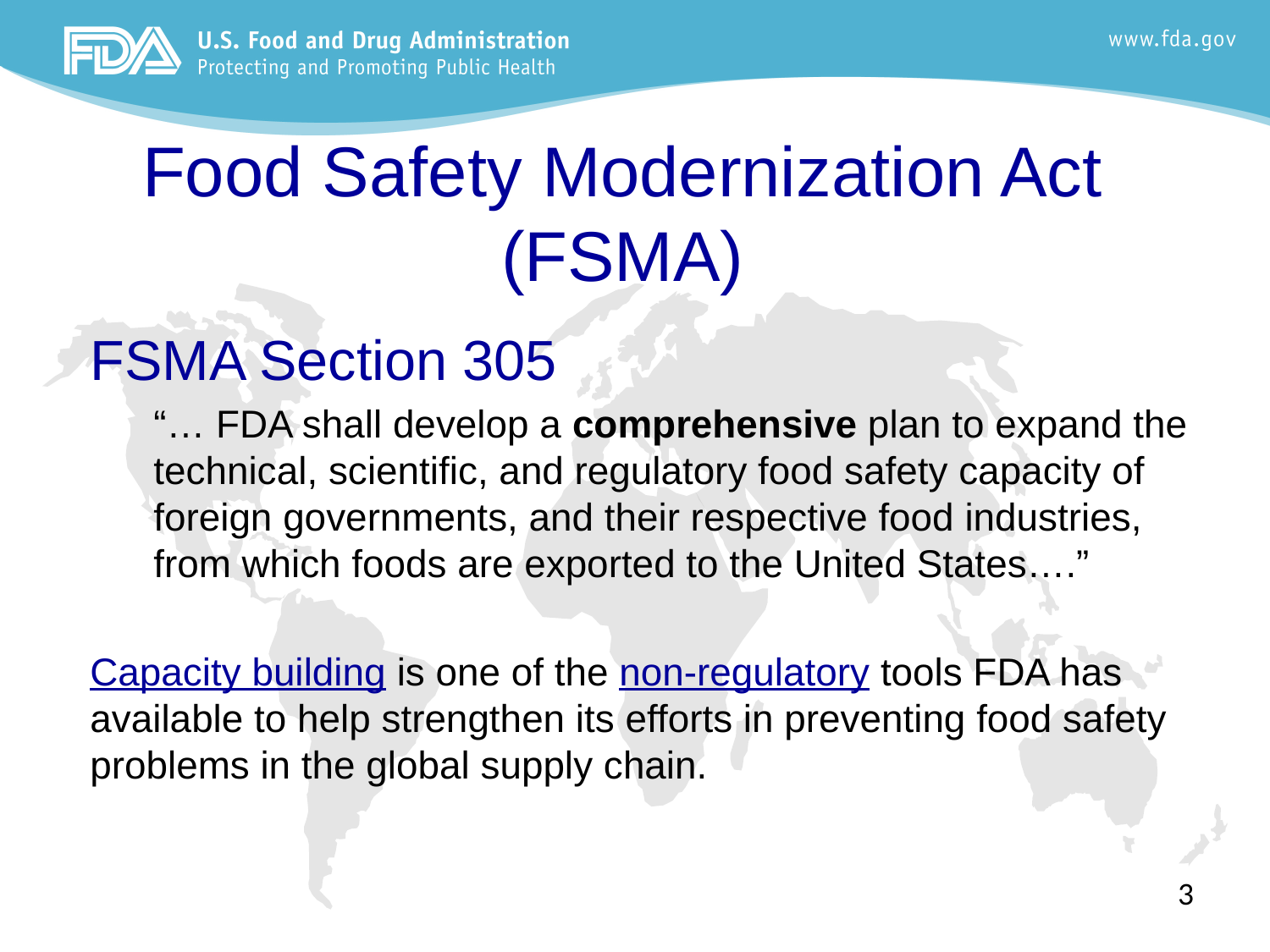

Food Safety Modernization Act (FSMA)
FSMA Section 305
“… FDA shall develop a comprehensive plan to expand the technical, scientific, and regulatory food safety capacity of foreign governments, and their respective food industries, from which foods are exported to the United States….”

Capacity building is one of the non-regulatory tools FDA has available to help strengthen its efforts in preventing food safety problems in the global supply chain.

3